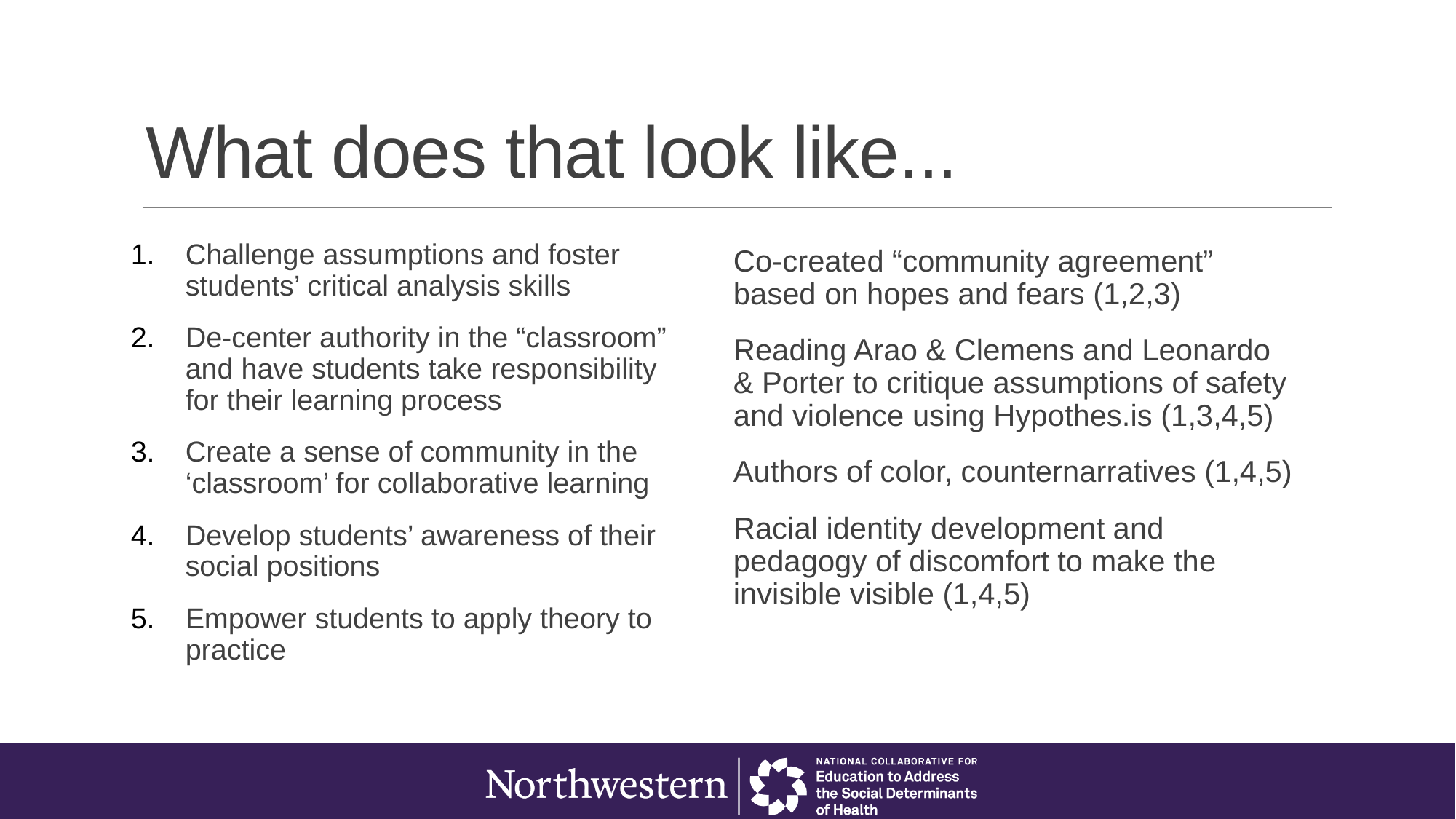

# What does that look like...
Challenge assumptions and foster students’ critical analysis skills
De-center authority in the “classroom” and have students take responsibility for their learning process
Create a sense of community in the ‘classroom’ for collaborative learning
Develop students’ awareness of their social positions
Empower students to apply theory to practice

Co-created “community agreement” based on hopes and fears (1,2,3)
Reading Arao & Clemens and Leonardo & Porter to critique assumptions of safety and violence using Hypothes.is (1,3,4,5)
Authors of color, counternarratives (1,4,5)
Racial identity development and pedagogy of discomfort to make the invisible visible (1,4,5)